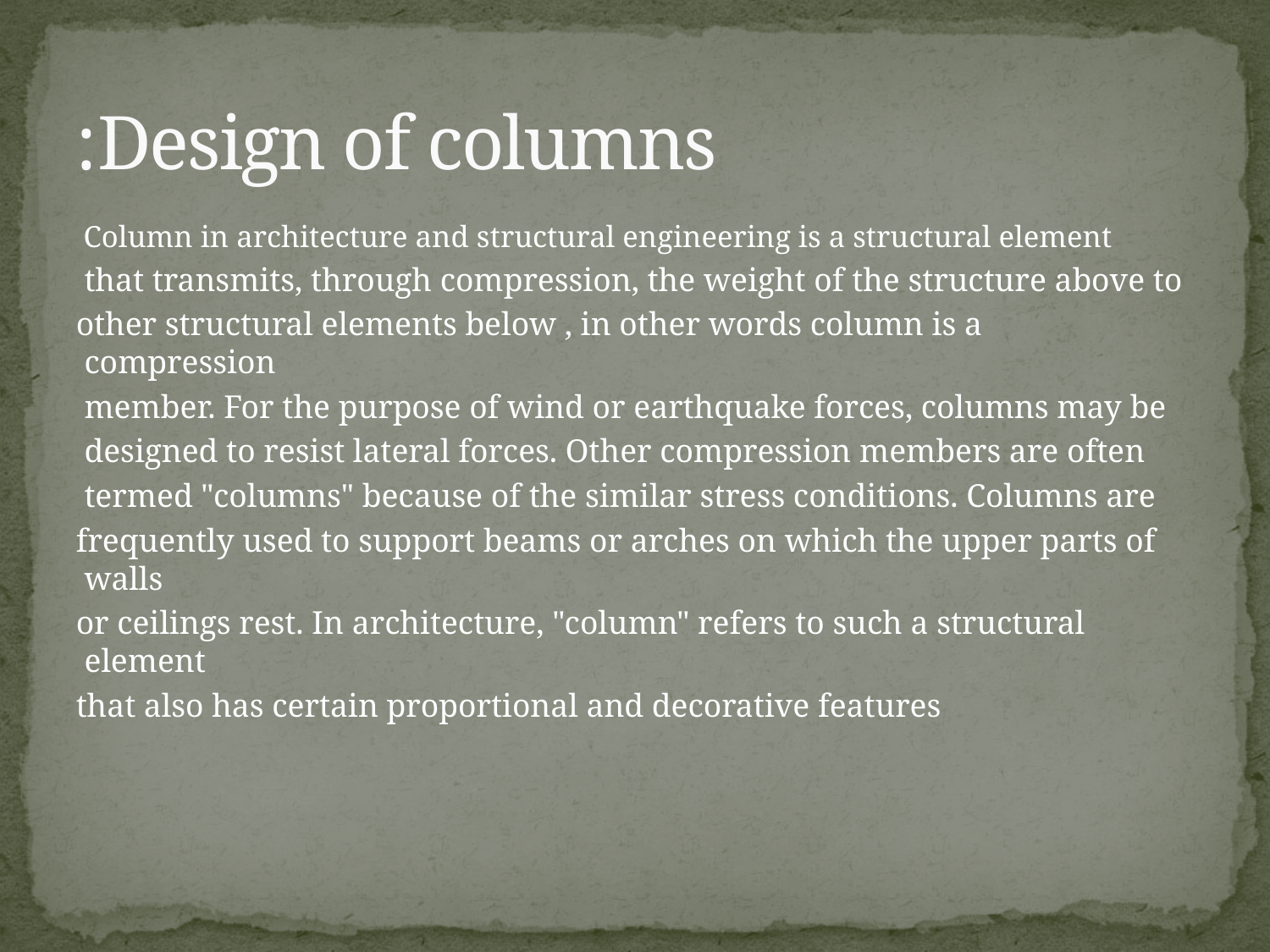

# Design of columns:
Column in architecture and structural engineering is a structural element
that transmits, through compression, the weight of the structure above to
other structural elements below , in other words column is a   compression
member. For the purpose of wind or earthquake forces, columns may be
designed to resist lateral forces. Other compression members are often
termed "columns" because of the similar stress conditions. Columns are
frequently used to support beams or arches on which the upper parts of walls
or ceilings rest. In architecture, "column" refers to such a structural element
that also has certain proportional and decorative features